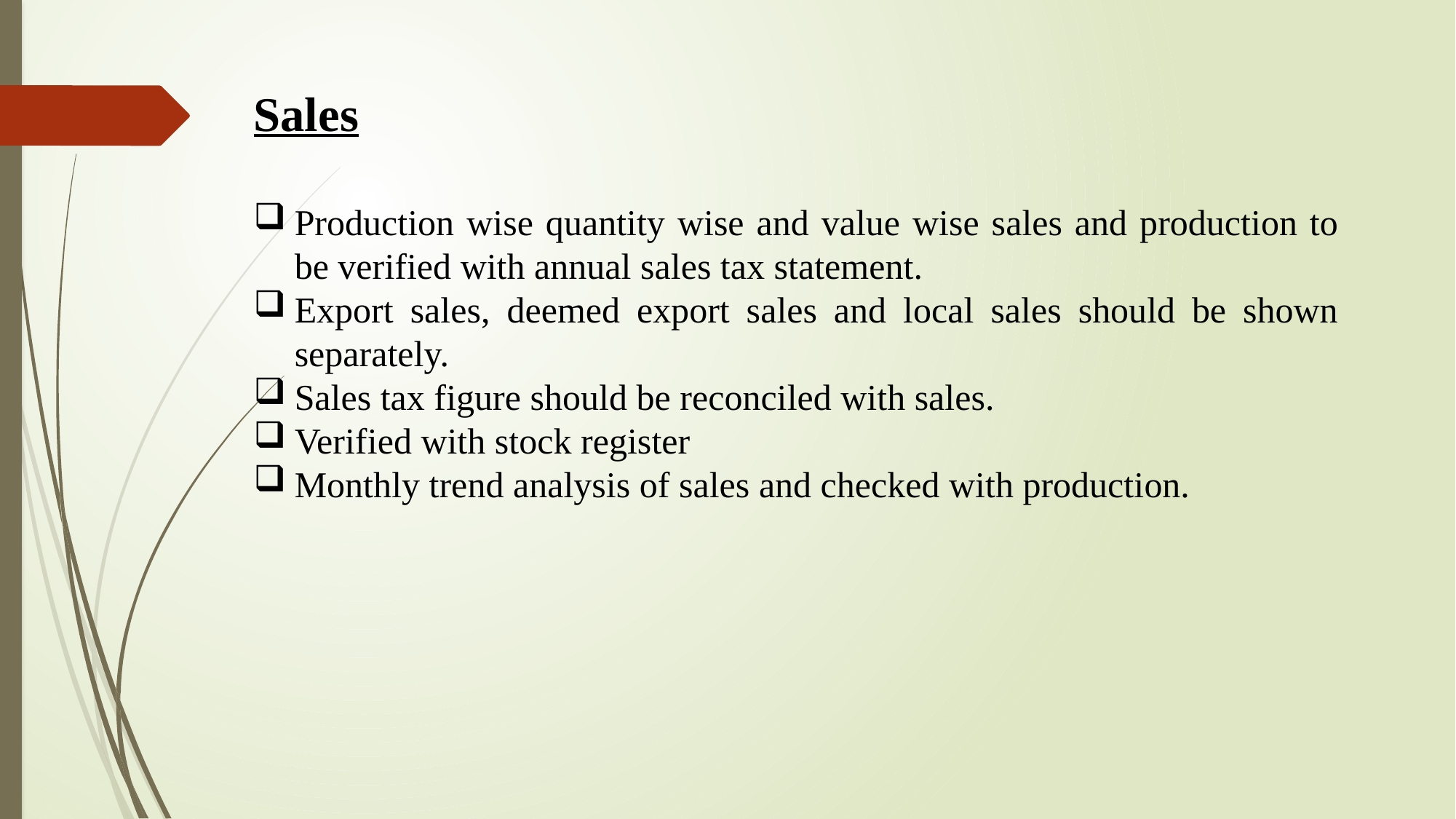

Sales

Production wise quantity wise and value wise sales and production to be verified with annual sales tax statement.
Export sales, deemed export sales and local sales should be shown separately.
Sales tax figure should be reconciled with sales.
Verified with stock register
Monthly trend analysis of sales and checked with production.